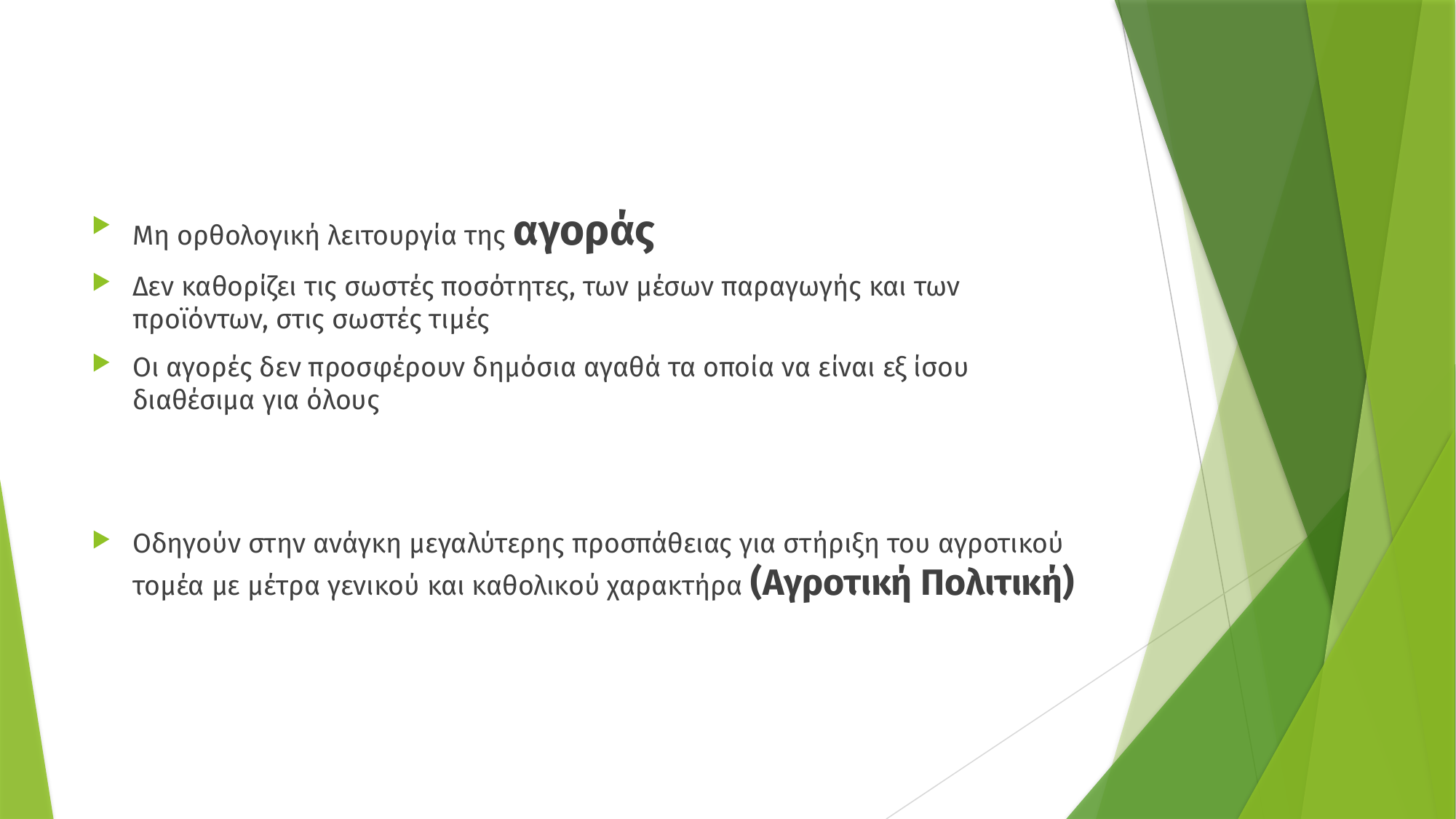

#
Μη ορθολογική λειτουργία της αγοράς
Δεν καθορίζει τις σωστές ποσότητες, των μέσων παραγωγής και των προϊόντων, στις σωστές τιμές
Οι αγορές δεν προσφέρουν δημόσια αγαθά τα οποία να είναι εξ ίσου διαθέσιμα για όλους

Οδηγούν στην ανάγκη μεγαλύτερης προσπάθειας για στήριξη του αγροτικού τομέα με μέτρα γενικού και καθολικού χαρακτήρα (Αγροτική Πολιτική)